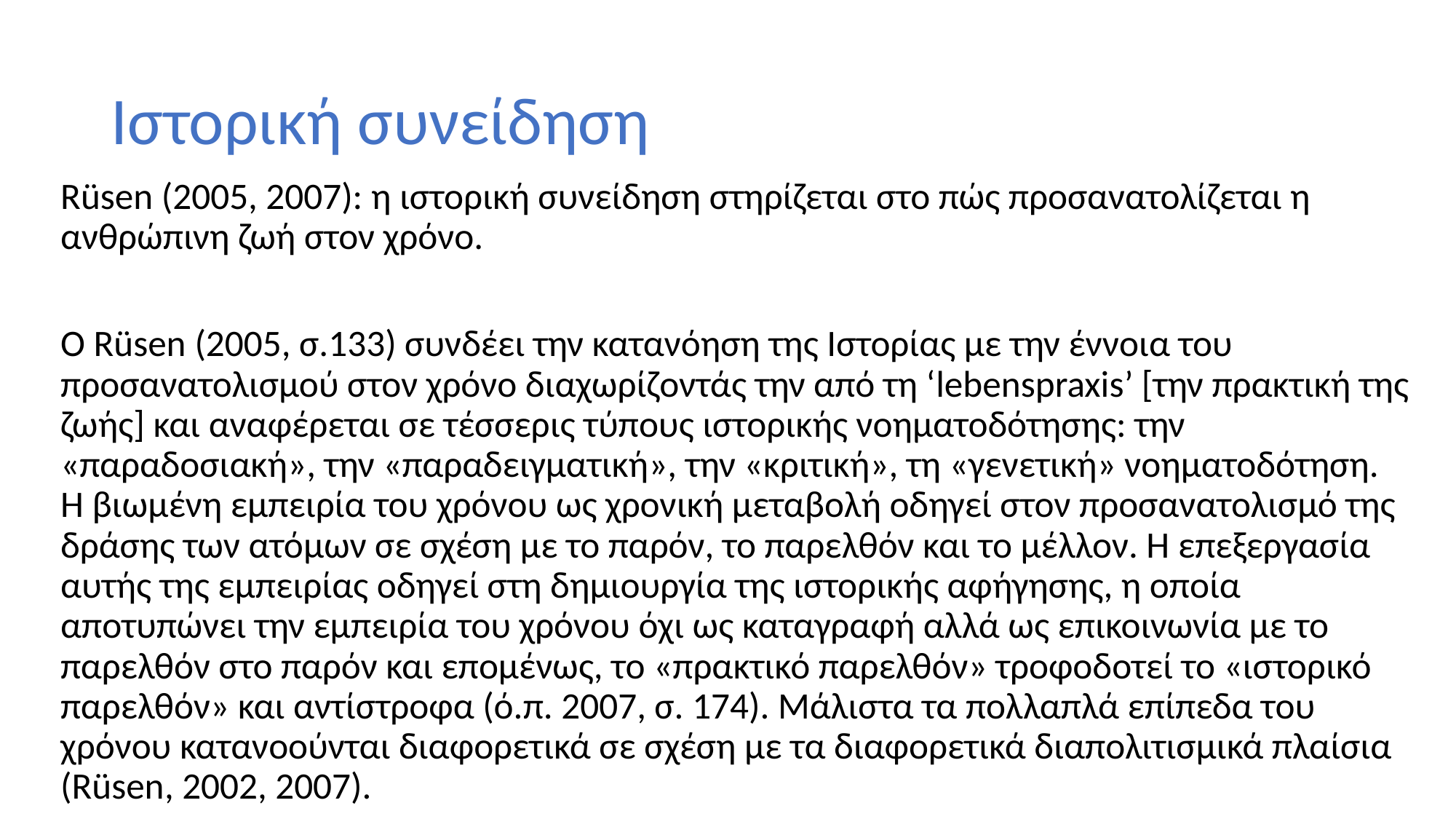

# Ιστορική συνείδηση
Rüsen (2005, 2007): η ιστορική συνείδηση στηρίζεται στο πώς προσανατολίζεται η ανθρώπινη ζωή στον χρόνο.

Ο Rüsen (2005, σ.133) συνδέει την κατανόηση της Ιστορίας με την έννοια του προσανατολισμού στον χρόνο διαχωρίζοντάς την από τη ‘lebenspraxis’ [την πρακτική της ζωής] και αναφέρεται σε τέσσερις τύπους ιστορικής νοηματοδότησης: την «παραδοσιακή», την «παραδειγματική», την «κριτική», τη «γενετική» νοηματοδότηση. Η βιωμένη εμπειρία του χρόνου ως χρονική μεταβολή οδηγεί στον προσανατολισμό της δράσης των ατόμων σε σχέση με το παρόν, το παρελθόν και το μέλλον. Η επεξεργασία αυτής της εμπειρίας οδηγεί στη δημιουργία της ιστορικής αφήγησης, η οποία αποτυπώνει την εμπειρία του χρόνου όχι ως καταγραφή αλλά ως επικοινωνία με το παρελθόν στο παρόν και επομένως, το «πρακτικό παρελθόν» τροφοδοτεί το «ιστορικό παρελθόν» και αντίστροφα (ό.π. 2007, σ. 174). Μάλιστα τα πολλαπλά επίπεδα του χρόνου κατανοούνται διαφορετικά σε σχέση με τα διαφορετικά διαπολιτισμικά πλαίσια (Rüsen, 2002, 2007).